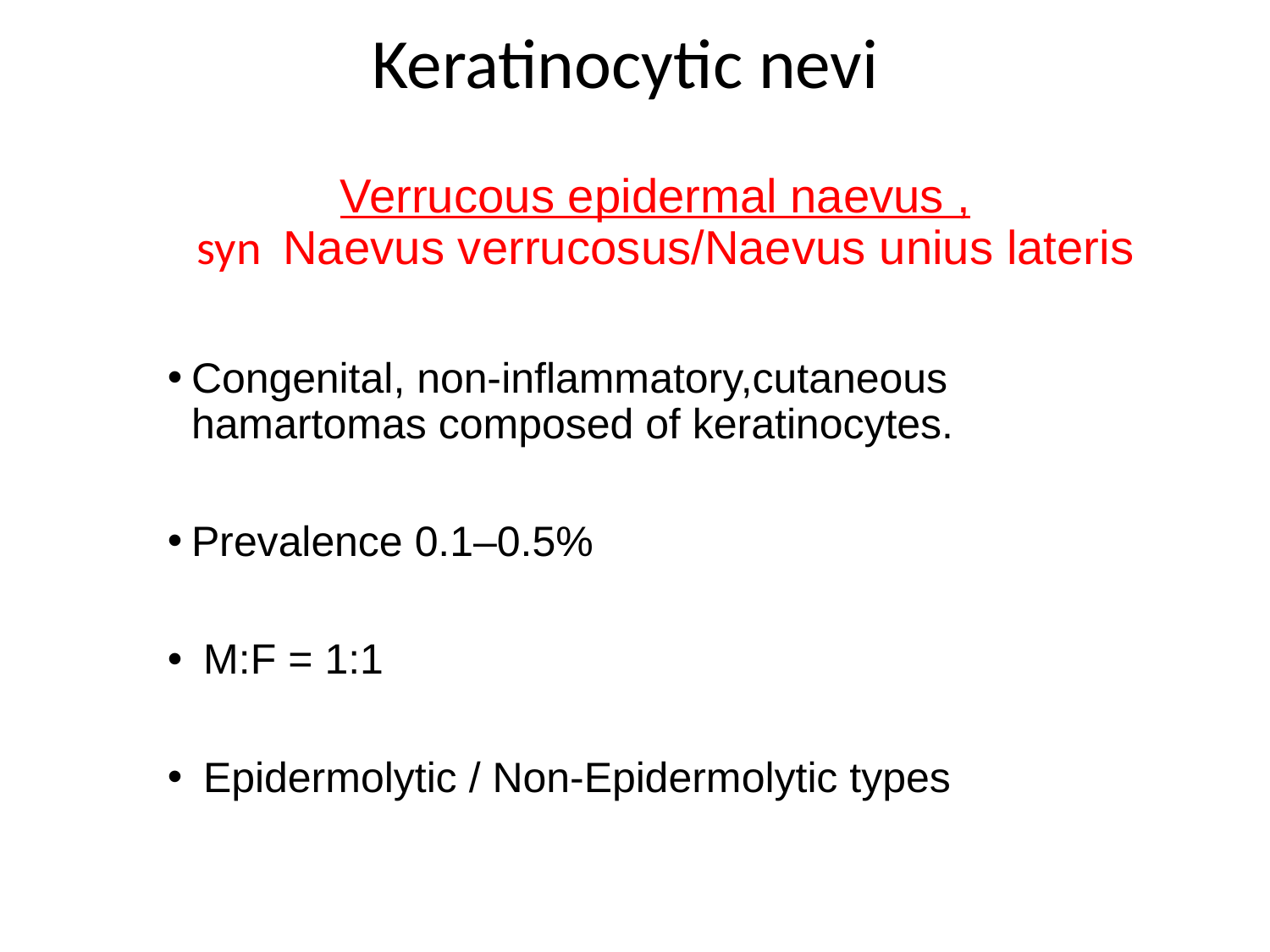

# Keratinocytic nevi Verrucous epidermal naevus , syn  Naevus verrucosus/Naevus unius lateris

Congenital, non-inflammatory,cutaneous hamartomas composed of keratinocytes.

Prevalence 0.1–0.5%

 M:F = 1:1

 Epidermolytic / Non-Epidermolytic types